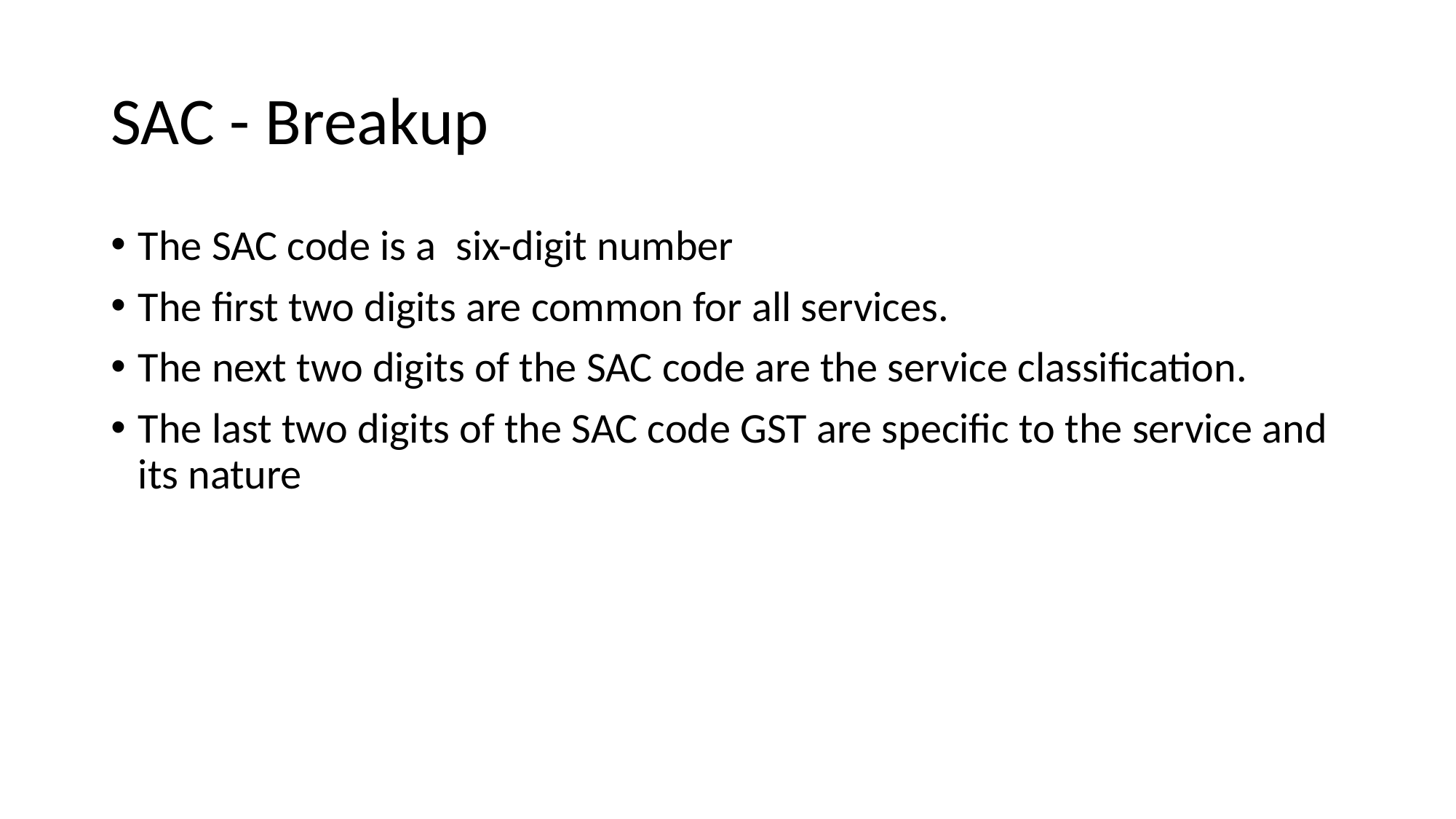

# SAC - Breakup
The SAC code is a  six-digit number
The first two digits are common for all services.
The next two digits of the SAC code are the service classification.
The last two digits of the SAC code GST are specific to the service and its nature